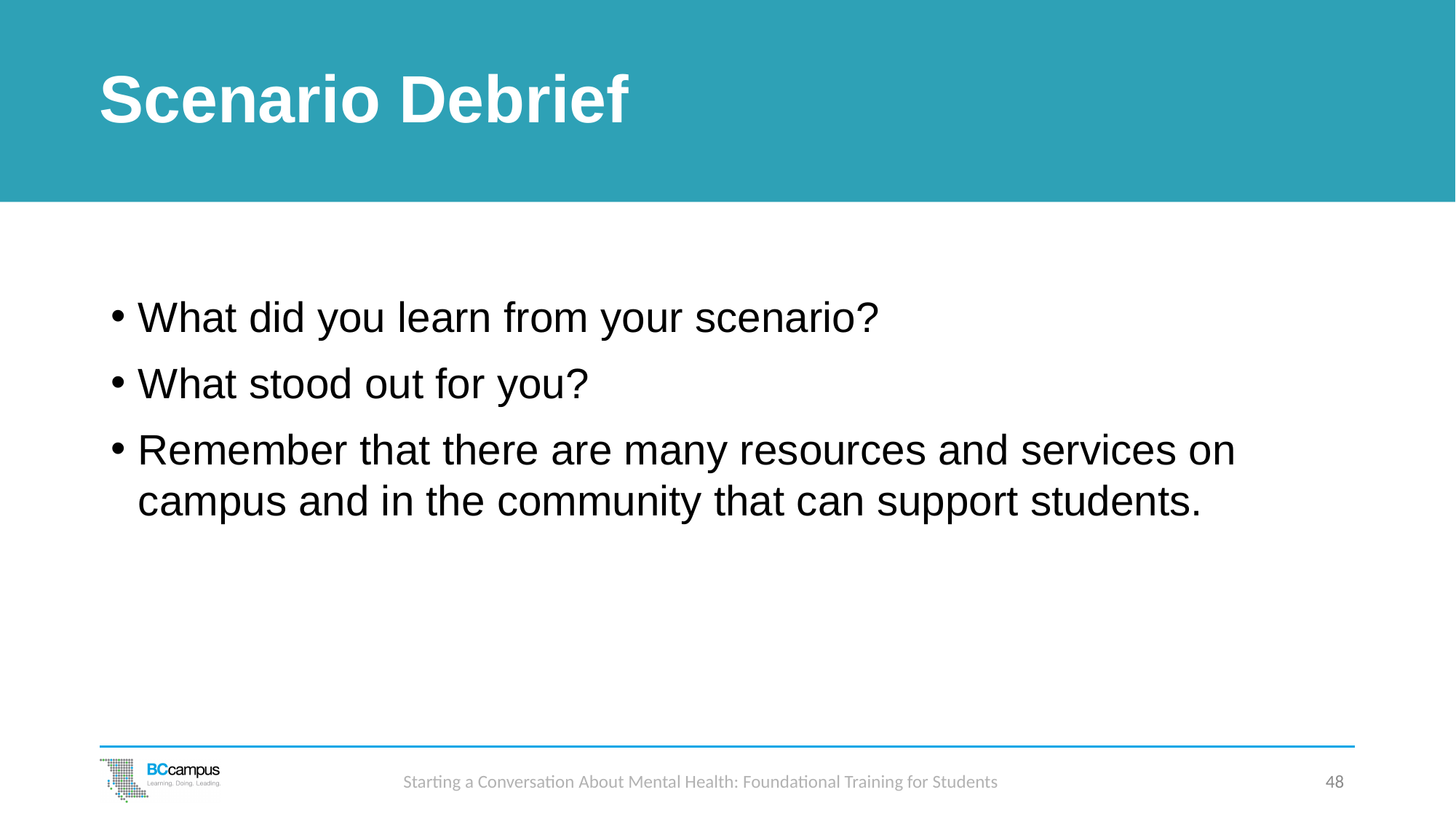

# Scenario Debrief

What did you learn from your scenario?
What stood out for you?
Remember that there are many resources and services on campus and in the community that can support students.

Starting a Conversation About Mental Health: Foundational Training for Students